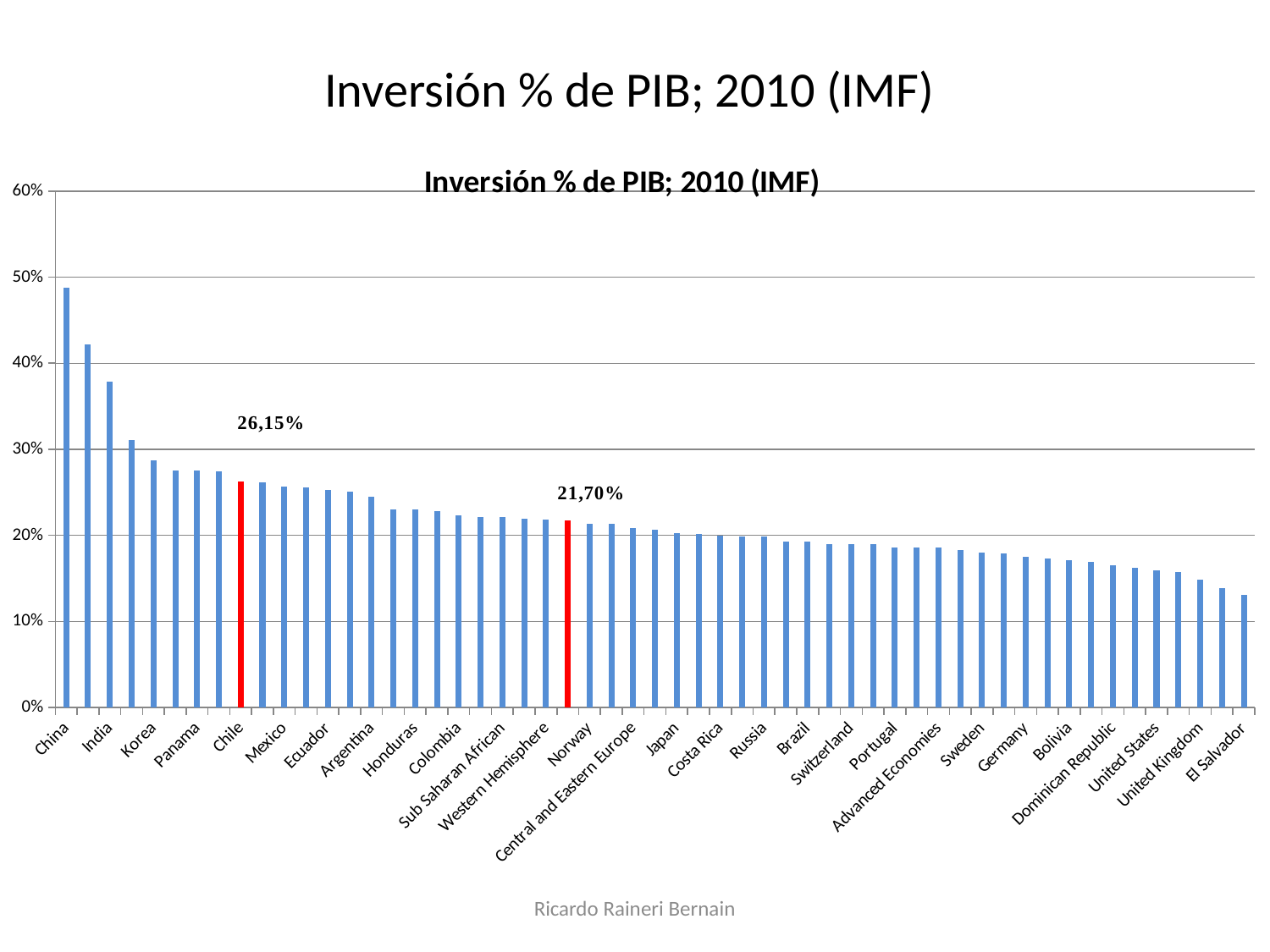

# Inversión % de PIB; 2010 (IMF)

### Chart: Inversión % de PIB; 2010 (IMF)

| Category | Investment (% of GDP; 2010)     |
|---|---|
| China | 0.48774 |
| Developing Asia | 0.4213900000000003 |
| India | 0.37874 |
| Emerging and Developing Economies | 0.31090000000000023 |
| Korea | 0.28689000000000026 |
| Nicaragua | 0.2750700000000002 |
| Panama | 0.275 |
| Australia | 0.27472 |
| Chile | 0.26294 |
| Newly industrialized Asian Economies | 0.26154000000000005 |
| Mexico | 0.25656 |
| Middle East | 0.2558000000000001 |
| Ecuador | 0.2524 |
| Peru | 0.25034 |
| Argentina | 0.24461 |
| Spain | 0.2299 |
| Honduras | 0.22979 |
| the World | 0.22825 |
| Colombia | 0.22369 |
| Canada | 0.22121 |
| Sub Saharan African | 0.22109 |
| Austria | 0.2196400000000001 |
| Western Hemisphere | 0.21818 |
| World Average | 0.2170000000000001 |
| Norway | 0.21374000000000018 |
| Malaysia | 0.2129700000000001 |
| Central and Eastern Europe | 0.20847000000000004 |
| Venezuela | 0.20683 |
| Japan | 0.20211 |
| Italy | 0.20192000000000004 |
| Costa Rica | 0.1996 |
| New Zealand | 0.19872 |
| Russia | 0.19815 |
| France | 0.19306 |
| Brazil | 0.1925 |
| Finland | 0.19017999999999988 |
| Switzerland | 0.19016999999999998 |
| Belgium | 0.18971000000000018 |
| Portugal | 0.18620000000000012 |
| European Union | 0.18612 |
| Advanced Economies | 0.18570000000000011 |
| Netherlands | 0.18254000000000012 |
| Sweden | 0.18016 |
| Uruguay | 0.1785900000000001 |
| Germany | 0.17496000000000012 |
| Luxembourg | 0.1734800000000001 |
| Bolivia | 0.17092000000000004 |
| Paraguay | 0.16942000000000004 |
| Dominican Republic | 0.16476 |
| Denmark | 0.16228 |
| United States | 0.1591100000000001 |
| Guatemala | 0.15751000000000018 |
| United Kingdom | 0.14846000000000012 |
| Central African Republic | 0.13857 |
| El Salvador | 0.13059 |
Ricardo Raineri Bernain